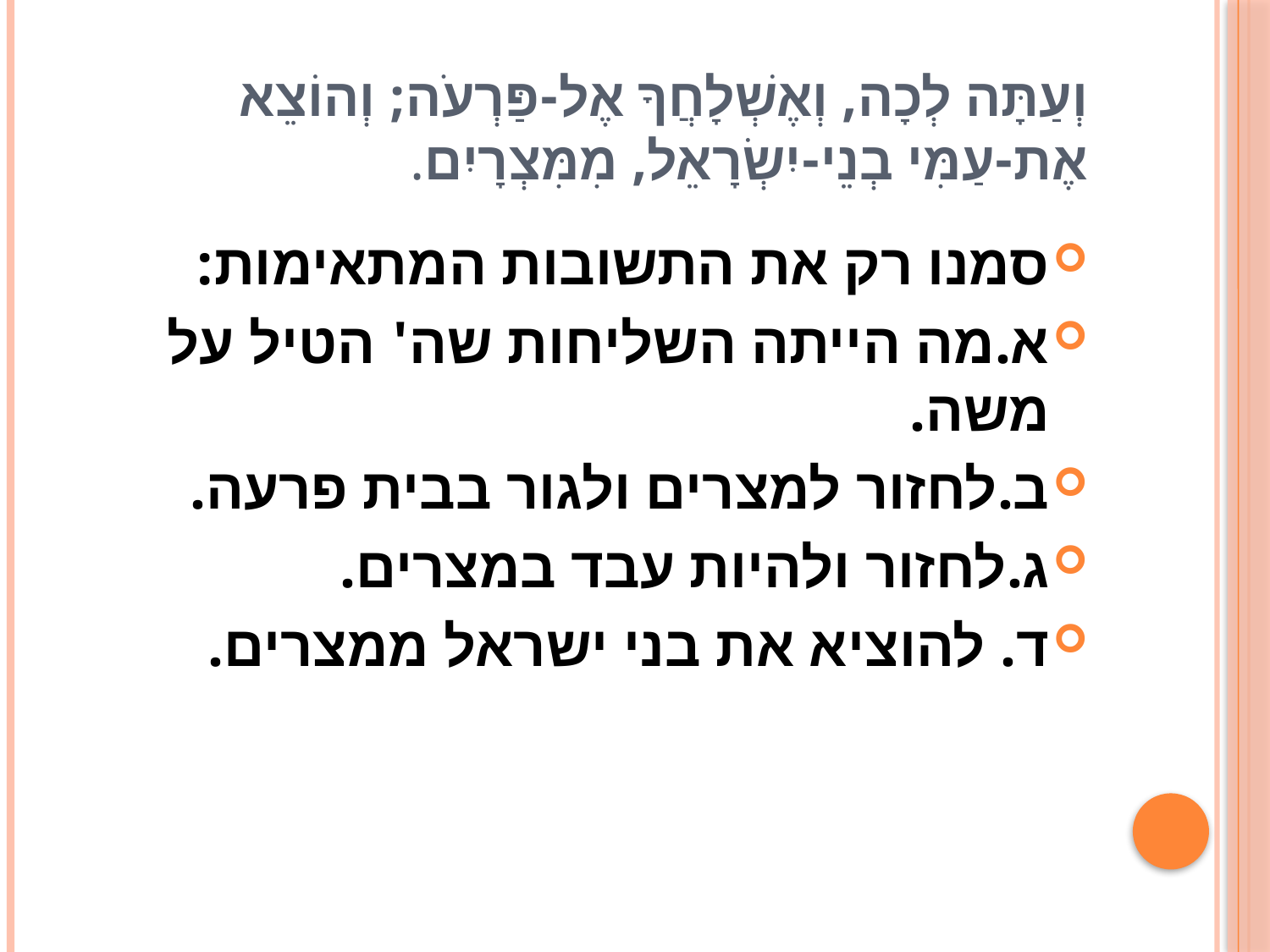

# וְעַתָּה לְכָה, וְאֶשְׁלָחֲךָ אֶל-פַּרְעֹה; וְהוֹצֵא אֶת-עַמִּי בְנֵי-יִשְׂרָאֵל, מִמִּצְרָיִם.
סמנו רק את התשובות המתאימות:
א.מה הייתה השליחות שה' הטיל על משה.
ב.לחזור למצרים ולגור בבית פרעה.
ג.לחזור ולהיות עבד במצרים.
ד. להוציא את בני ישראל ממצרים.